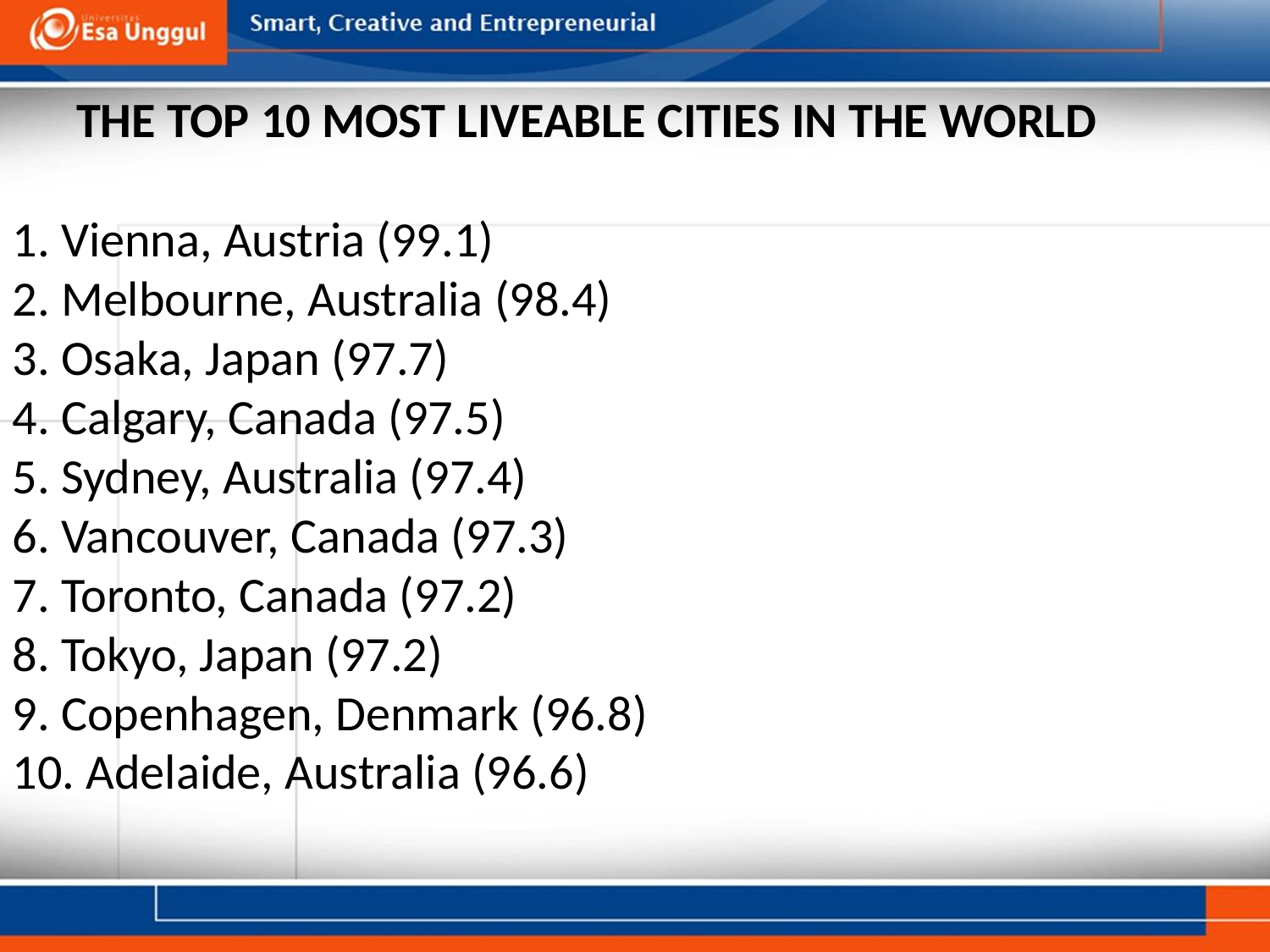

# THE TOP 10 MOST LIVEABLE CITIES IN THE WORLD
1. Vienna, Austria (99.1)
2. Melbourne, Australia (98.4)
3. Osaka, Japan (97.7)
4. Calgary, Canada (97.5)
5. Sydney, Australia (97.4)
6. Vancouver, Canada (97.3)
7. Toronto, Canada (97.2)
8. Tokyo, Japan (97.2)
9. Copenhagen, Denmark (96.8)
10. Adelaide, Australia (96.6)